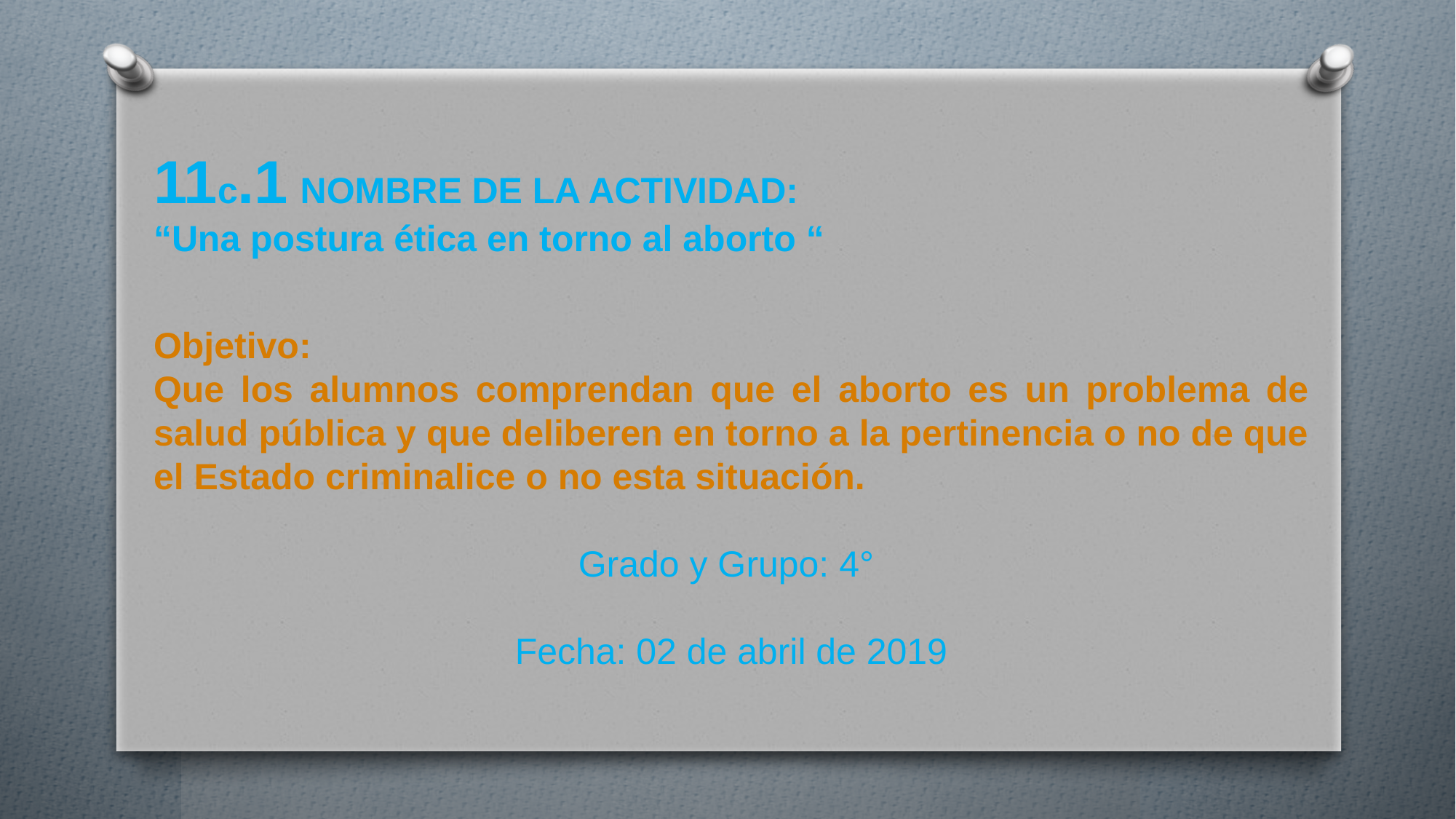

11c.1 NOMBRE DE LA ACTIVIDAD:
“Una postura ética en torno al aborto “

Objetivo:
Que los alumnos comprendan que el aborto es un problema de salud pública y que deliberen en torno a la pertinencia o no de que el Estado criminalice o no esta situación.

Grado y Grupo: 4°

Fecha: 02 de abril de 2019